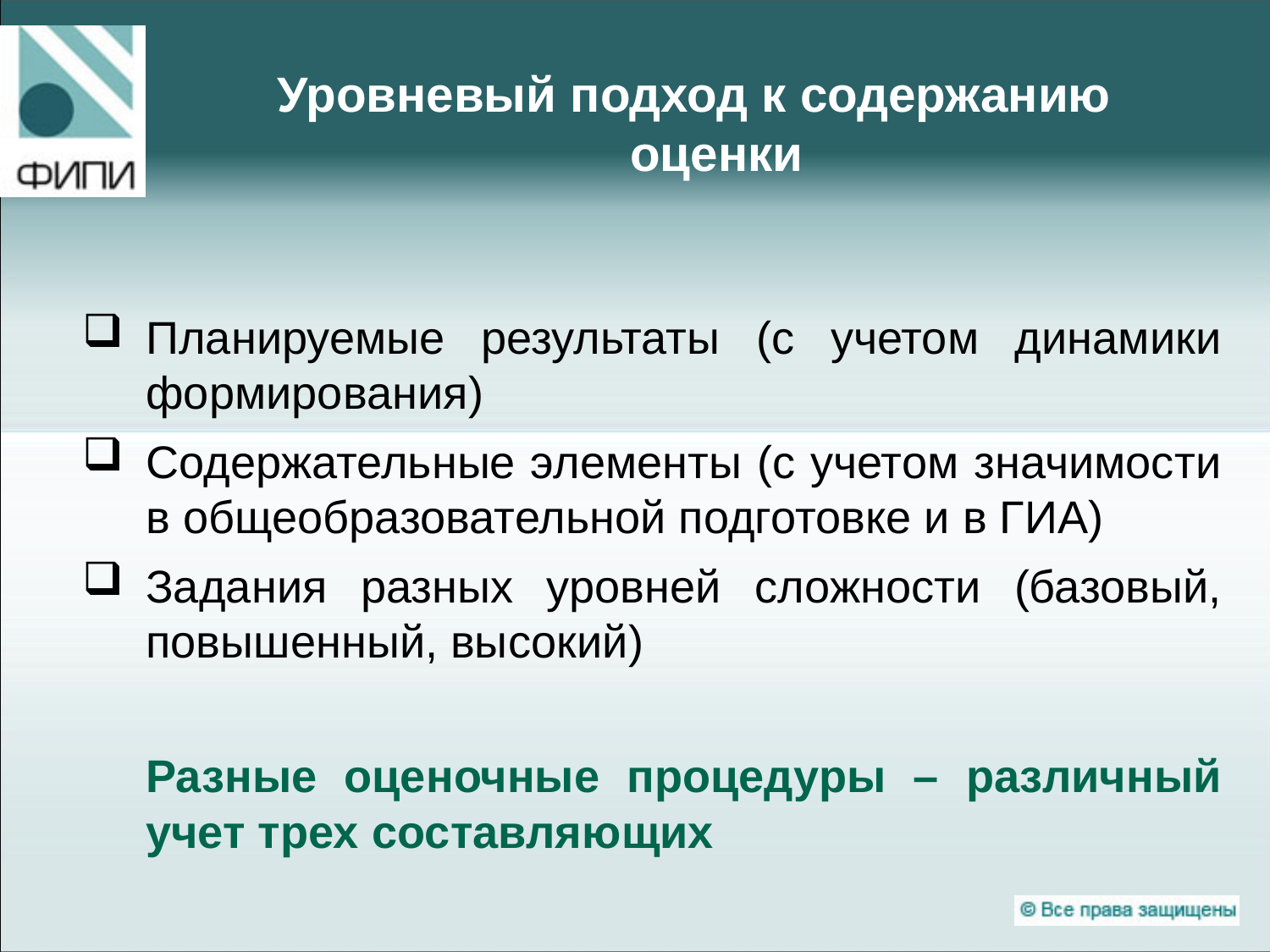

# Уровневый подход к содержанию оценки

Планируемые результаты (с учетом динамики формирования)
Содержательные элементы (с учетом значимости в общеобразовательной подготовке и в ГИА)
Задания разных уровней сложности (базовый, повышенный, высокий)

Разные оценочные процедуры – различный учет трех составляющих